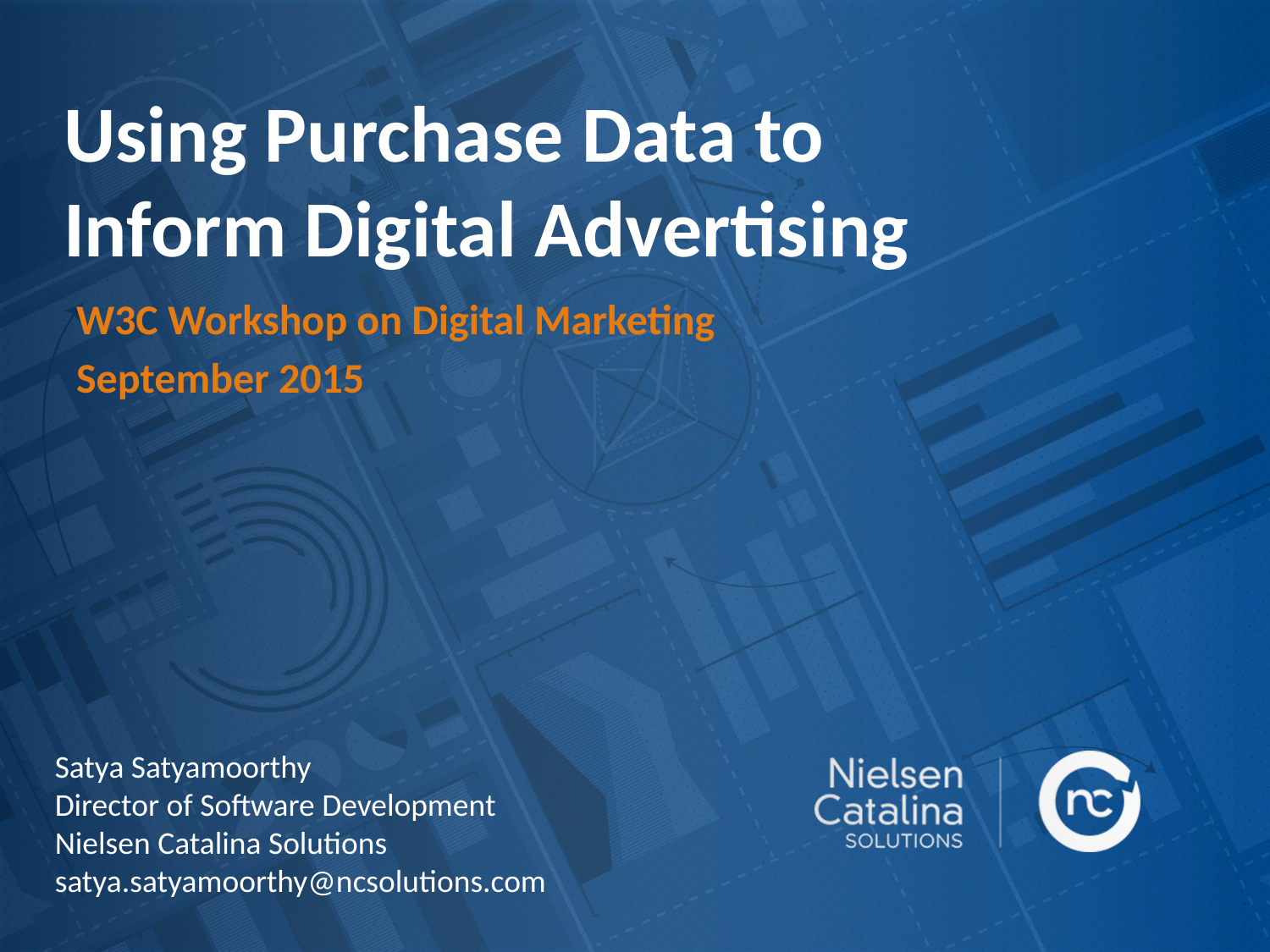

# Using Purchase Data to Inform Digital Advertising
W3C Workshop on Digital Marketing
September 2015
Satya Satyamoorthy
Director of Software Development
Nielsen Catalina Solutions
satya.satyamoorthy@ncsolutions.com